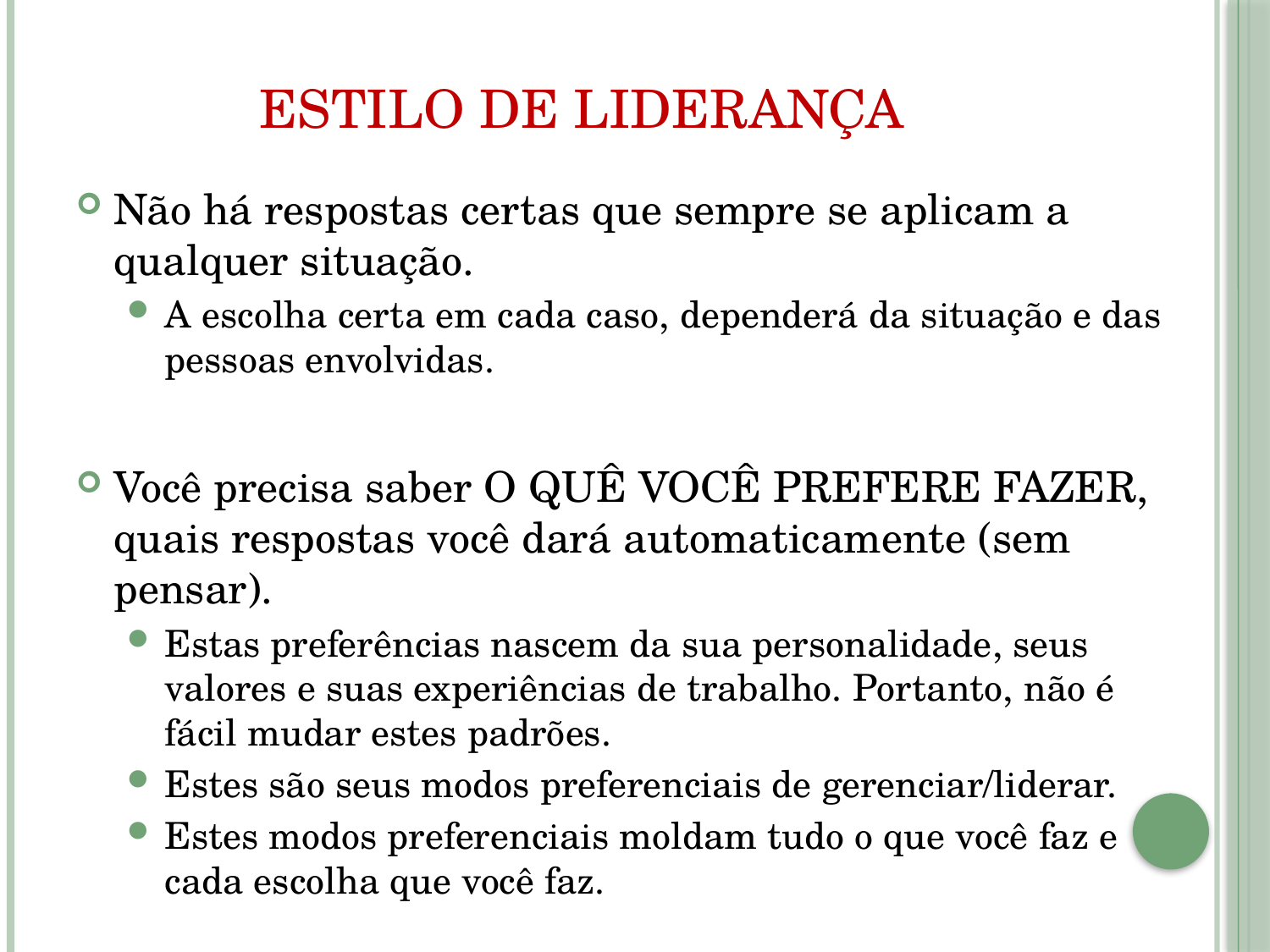

# Estilo de Liderança
Não há respostas certas que sempre se aplicam a qualquer situação.
A escolha certa em cada caso, dependerá da situação e das pessoas envolvidas.

Você precisa saber O QUÊ VOCÊ PREFERE FAZER, quais respostas você dará automaticamente (sem pensar).
Estas preferências nascem da sua personalidade, seus valores e suas experiências de trabalho. Portanto, não é fácil mudar estes padrões.
Estes são seus modos preferenciais de gerenciar/liderar.
Estes modos preferenciais moldam tudo o que você faz e cada escolha que você faz.